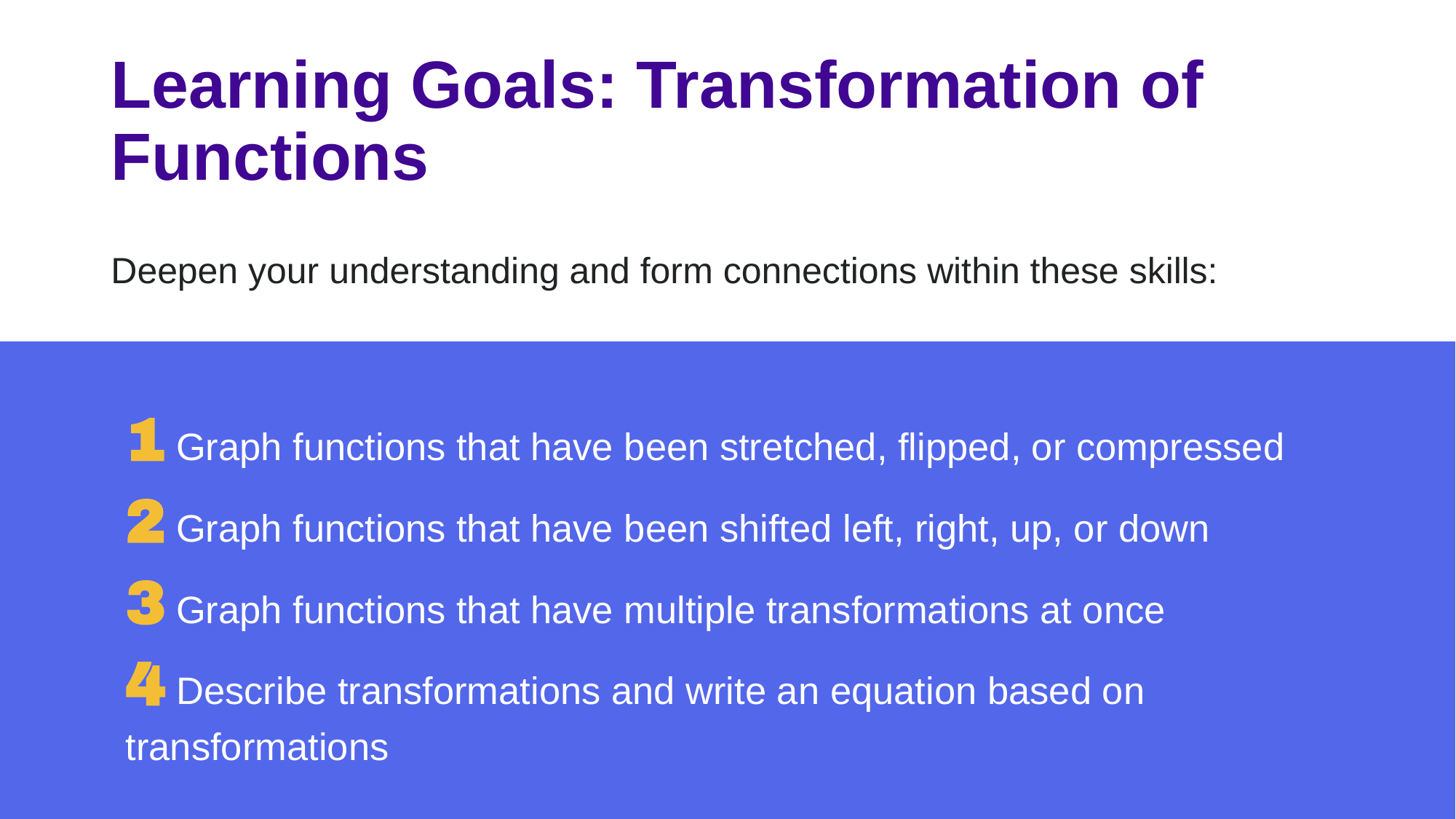

# Learning Goals: Transformation of Functions
Deepen your understanding and form connections within these skills:

1 Graph functions that have been stretched, flipped, or compressed
2 Graph functions that have been shifted left, right, up, or down
3 Graph functions that have multiple transformations at once
4 Describe transformations and write an equation based on transformations